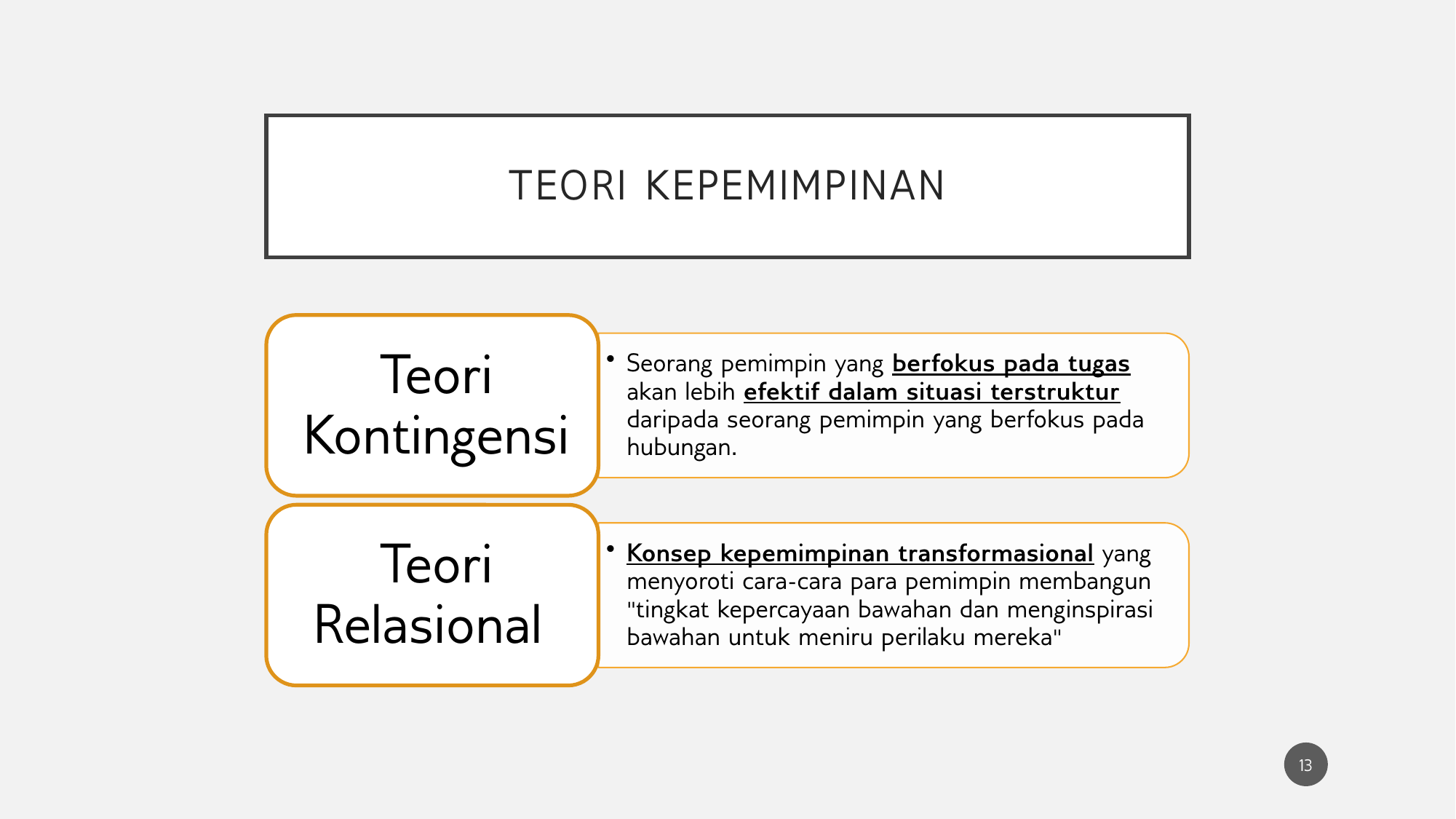

# TEORI kepemimpinan
Seorang pemimpin yang berfokus pada tugas akan lebih efektif dalam situasi terstruktur daripada seorang pemimpin yang berfokus pada hubungan.
Teori Kontingensi
Konsep kepemimpinan transformasional yang menyoroti cara-cara para pemimpin membangun "tingkat kepercayaan bawahan dan menginspirasi bawahan untuk meniru perilaku mereka"
Teori Relasional
13